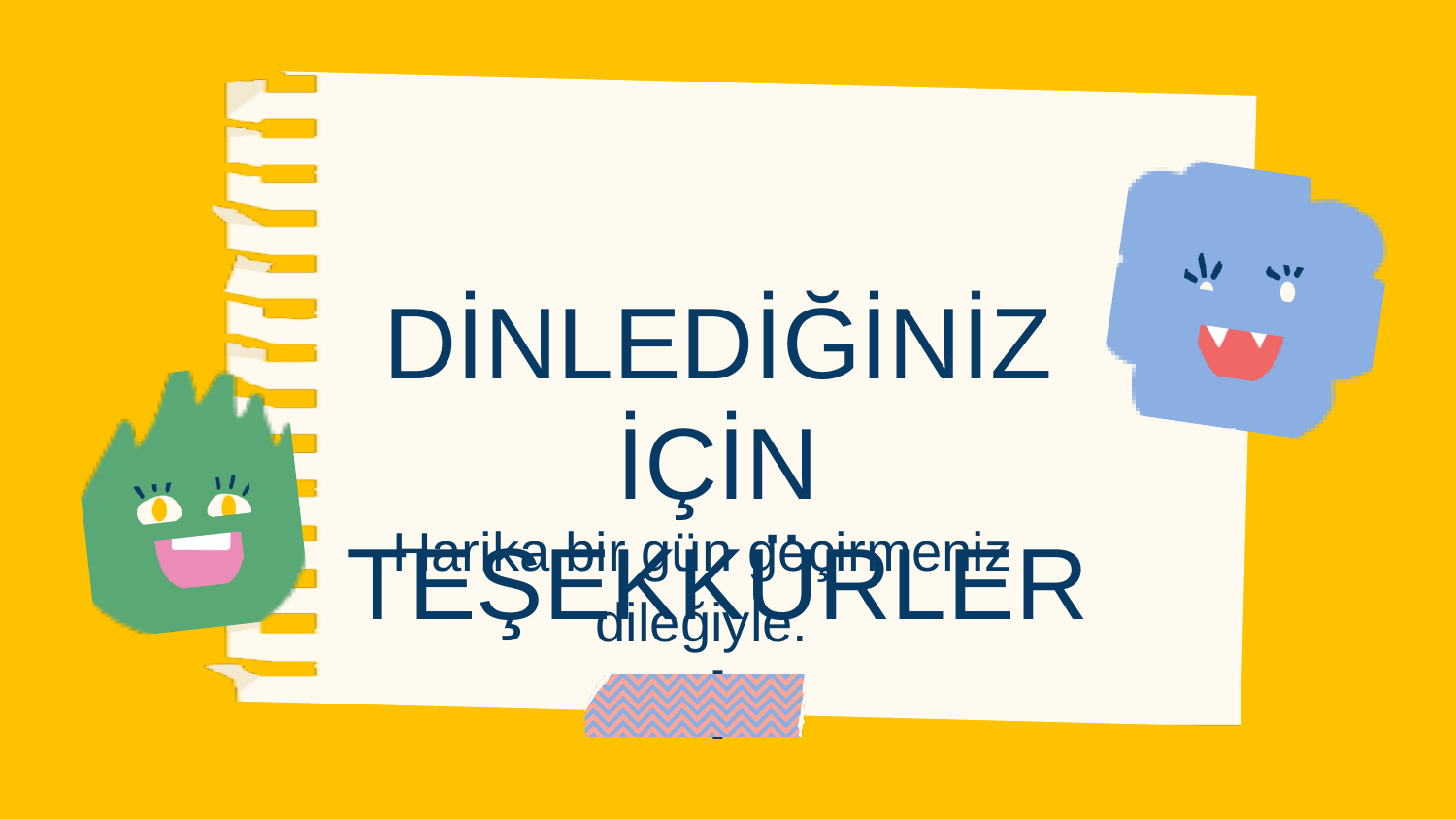

DİNLEDİĞİNİZ İÇİN TEŞEKKÜRLER!
Harika bir gün geçirmeniz dileğiyle.